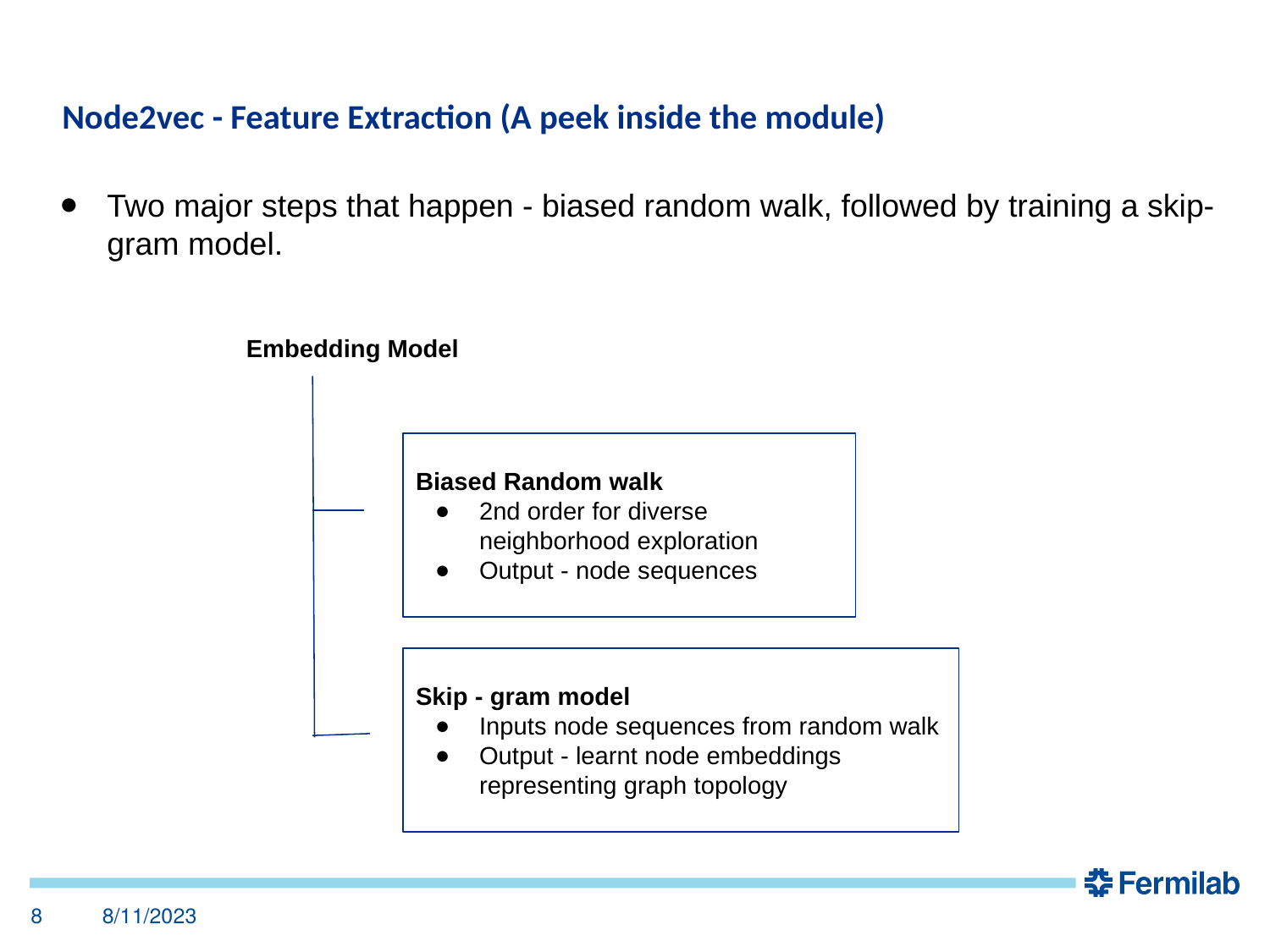

Node2vec - Feature Extraction (A peek inside the module)
Two major steps that happen - biased random walk, followed by training a skip-gram model.
Embedding Model
Biased Random walk
2nd order for diverse neighborhood exploration
Output - node sequences
Skip - gram model
Inputs node sequences from random walk
Output - learnt node embeddings representing graph topology
8
8/11/2023